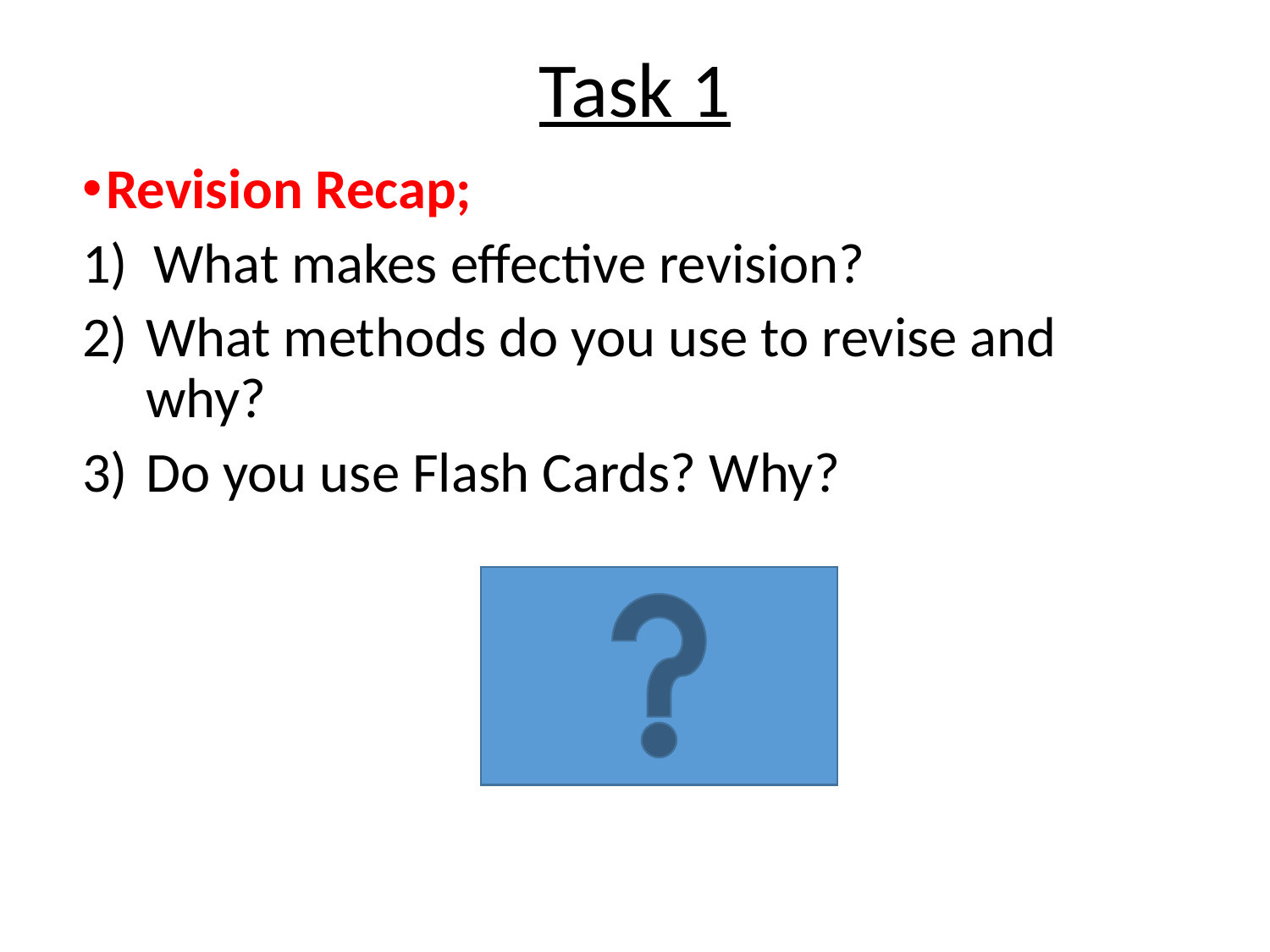

# Task 1
Revision Recap;
What makes effective revision?
What methods do you use to revise and why?
Do you use Flash Cards? Why?